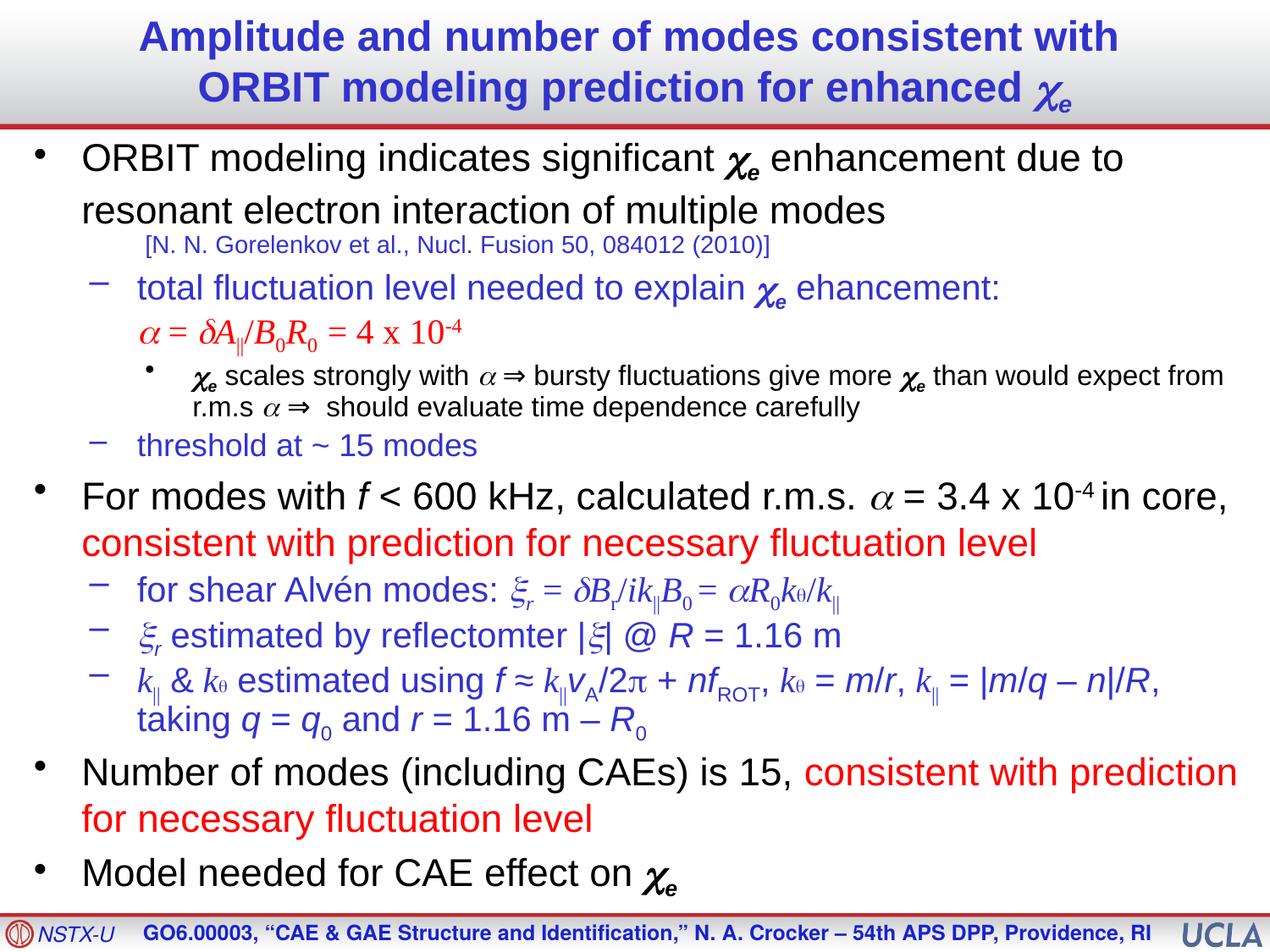

# Amplitude and number of modes consistent with ORBIT modeling prediction for enhanced χe
ORBIT modeling indicates significant χe enhancement due to resonant electron interaction of multiple modes
[N. N. Gorelenkov et al., Nucl. Fusion 50, 084012 (2010)]
total fluctuation level needed to explain χe ehancement:
α = δA||/B0R0 = 4 x 10-4
χe scales strongly with α ⇒ bursty fluctuations give more χe than would expect from r.m.s α ⇒  should evaluate time dependence carefully
threshold at ~ 15 modes
For modes with f < 600 kHz, calculated r.m.s. α = 3.4 x 10-4 in core, consistent with prediction for necessary fluctuation level
for shear Alvén modes: ξr = δBr/ik||B0 = αR0kθ/k||
ξr estimated by reflectomter |ξ| @ R = 1.16 m
k|| & kθ estimated using f ≈ k||vA/2π + nfROT, kθ = m/r, k|| = |m/q – n|/R,
taking q = q0 and r = 1.16 m – R0
Number of modes (including CAEs) is 15, consistent with prediction for necessary fluctuation level
Model needed for CAE effect on χe